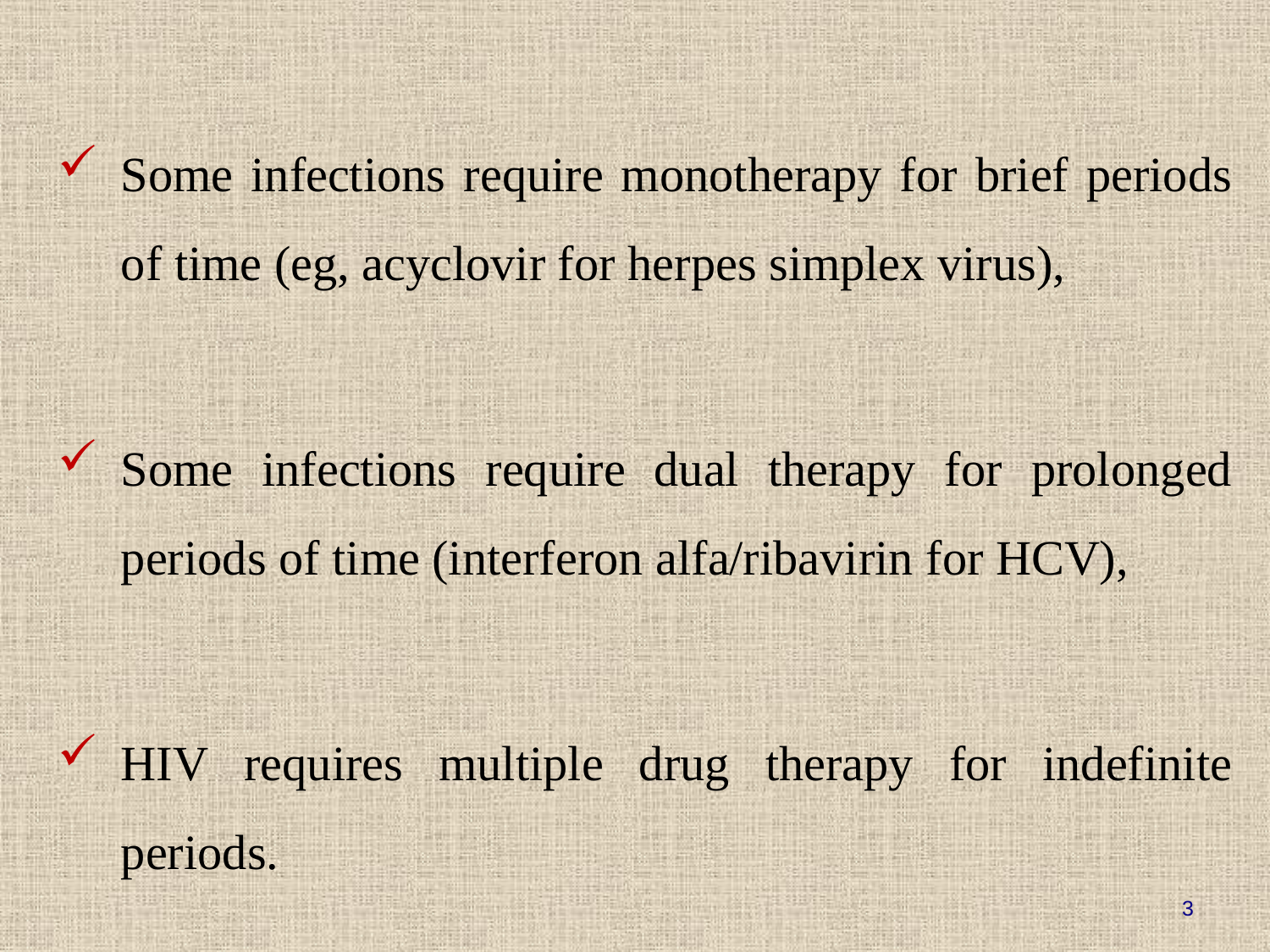

Some infections require monotherapy for brief periods of time (eg, acyclovir for herpes simplex virus),

Some infections require dual therapy for prolonged periods of time (interferon alfa/ribavirin for HCV),

HIV requires multiple drug therapy for indefinite periods.

3